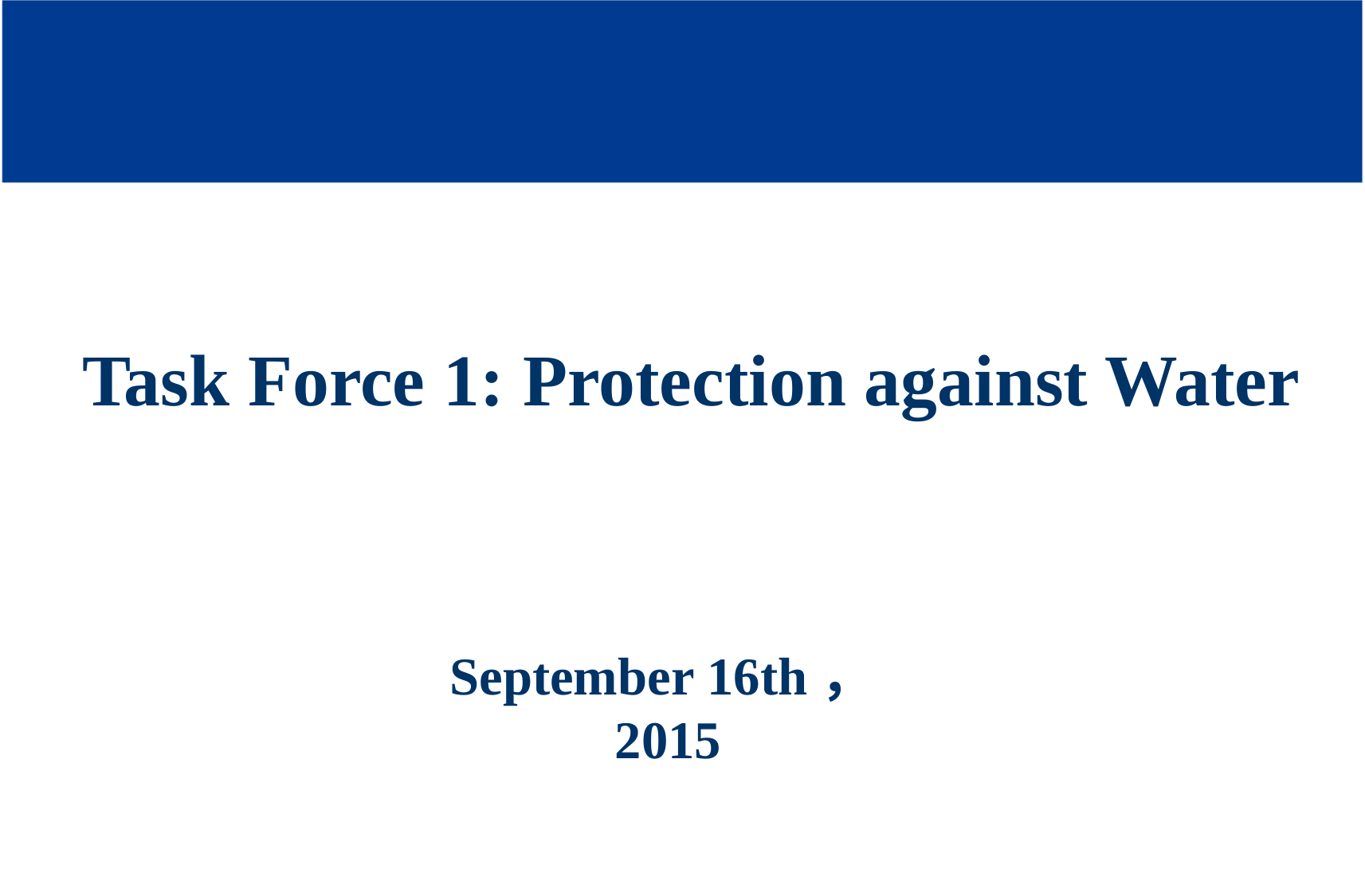

Task Force 1: Protection against Water
September 16th，2015